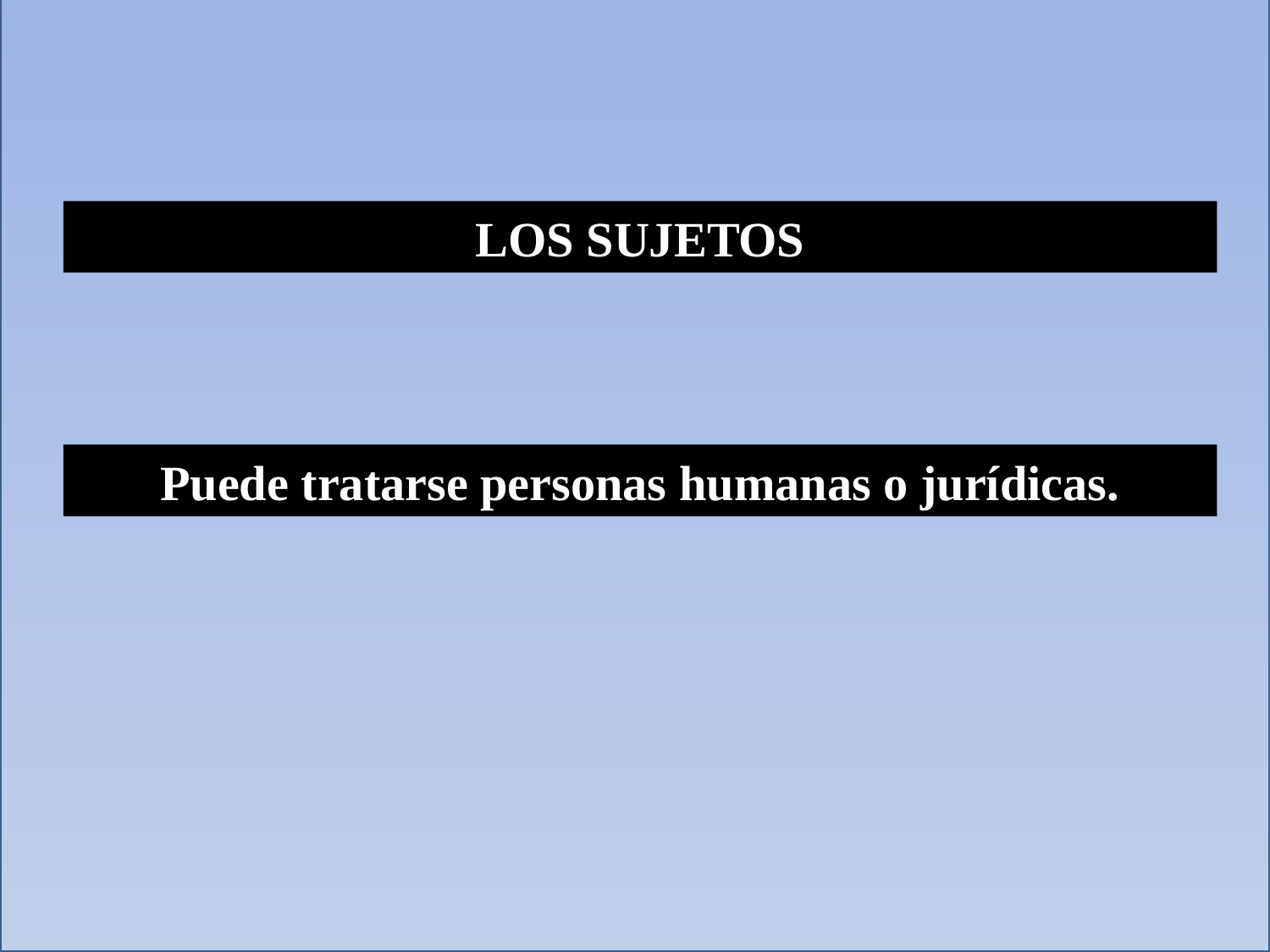

LOS SUJETOS
Puede tratarse personas humanas o jurídicas.